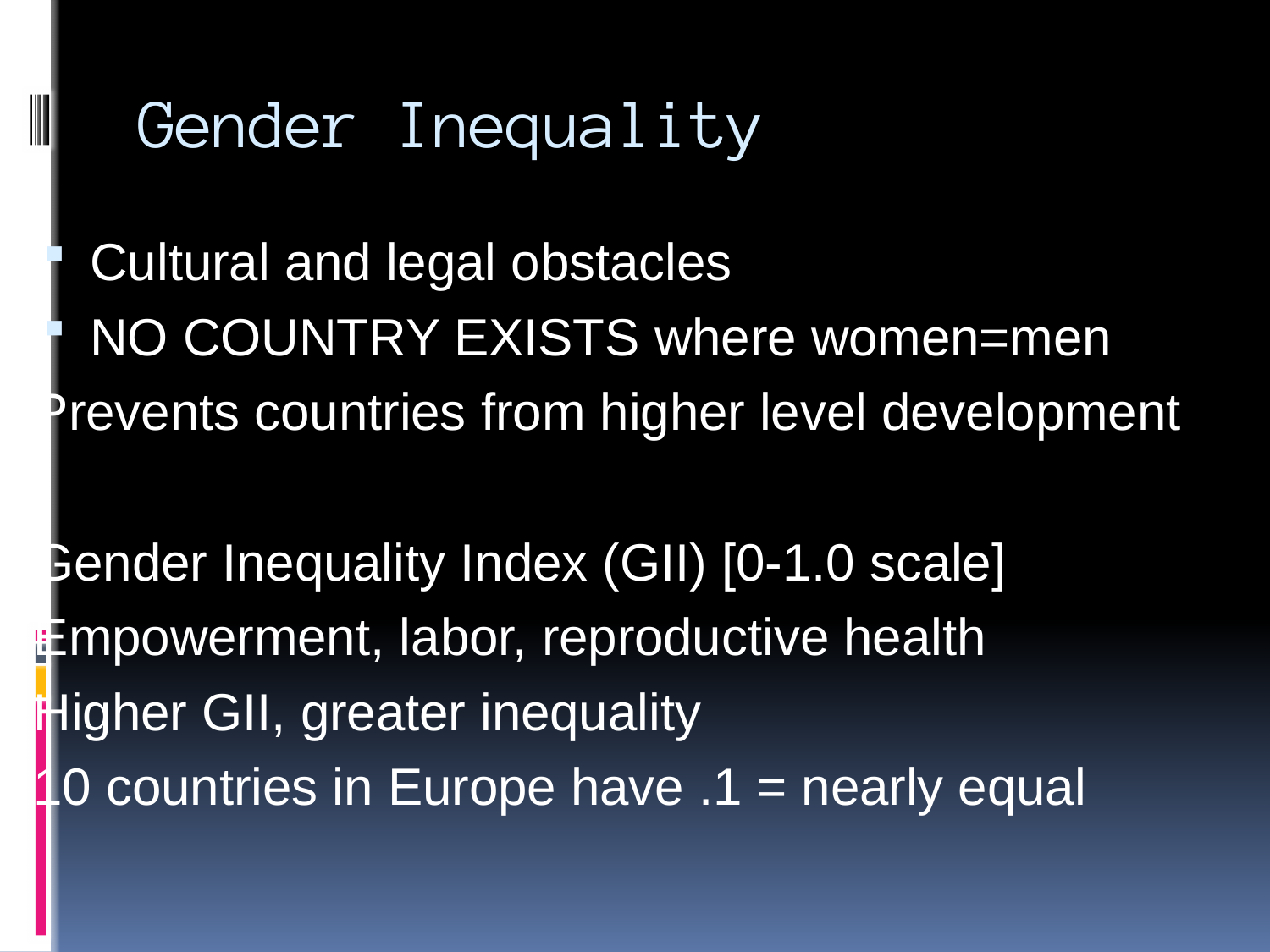

# Gender Inequality
Cultural and legal obstacles
NO COUNTRY EXISTS where women=men
Prevents countries from higher level development

Gender Inequality Index (GII) [0-1.0 scale]
Empowerment, labor, reproductive health
Higher GII, greater inequality
10 countries in Europe have .1 = nearly equal